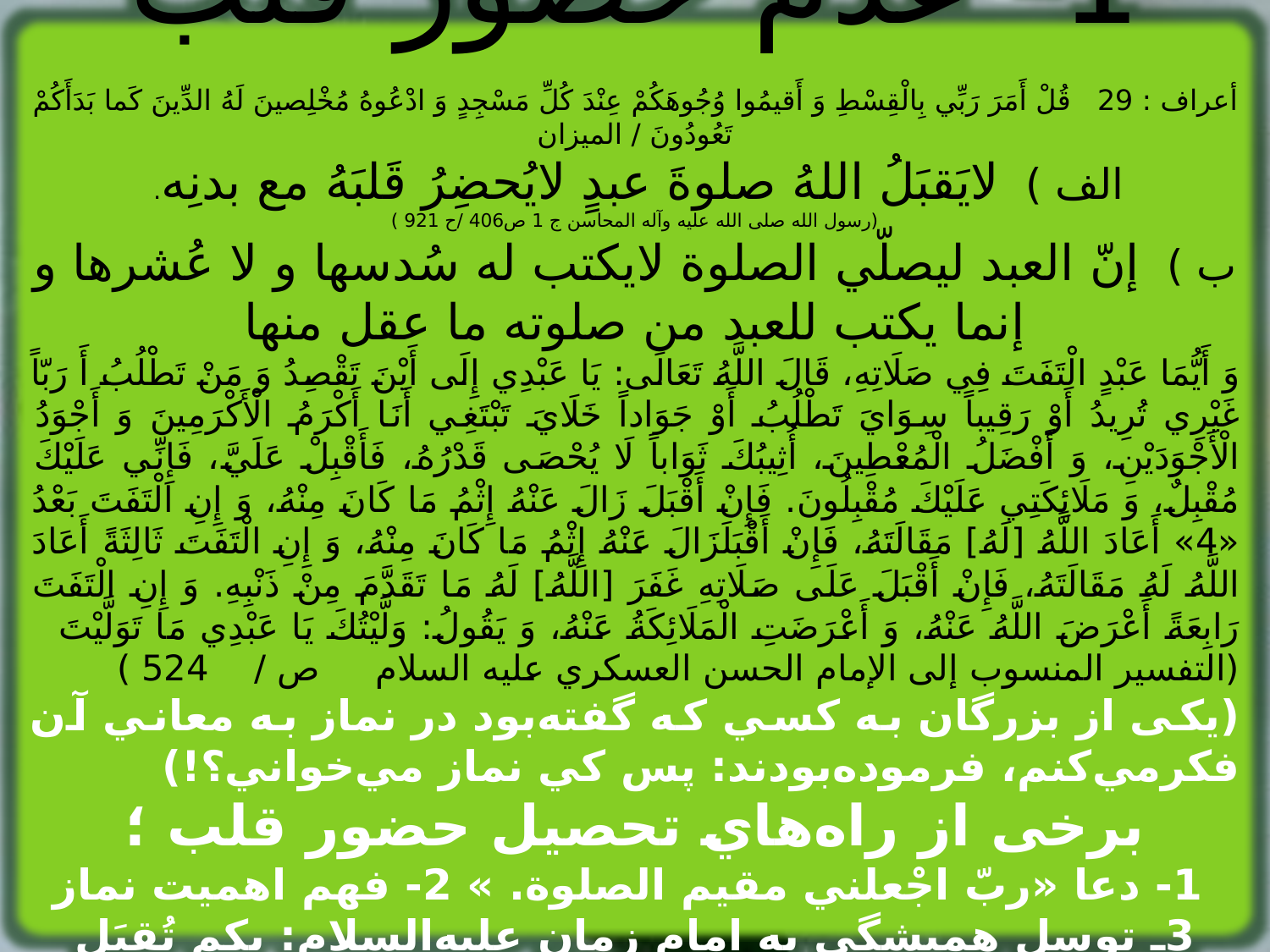

1- عدم حضور قلب

أعراف : 29   قُلْ أَمَرَ رَبِّي بِالْقِسْطِ وَ أَقيمُوا وُجُوهَكُمْ عِنْدَ كُلِّ مَسْجِدٍ وَ ادْعُوهُ مُخْلِصينَ لَهُ الدِّينَ كَما بَدَأَكُمْ تَعُودُونَ / المیزان
الف )  لايَقبَلُ اللهُ صلوةَ عبدٍ لايُحضِرُ قَلبَهُ مع بدنِه.
(رسول الله صلی الله علیه وآله المحاسن ج 1 ص406 /ح 921 )
ب )  إنّ العبد ليصلّي الصلوة لايكتب له سُدسها و لا عُشرها و إنما يكتب للعبد من صلوته ما عقل منها
وَ أَيُّمَا عَبْدٍ الْتَفَتَ فِي صَلَاتِهِ، قَالَ اللَّهُ تَعَالَى: يَا عَبْدِي إِلَى أَيْنَ تَقْصِدُ وَ مَنْ تَطْلُبُ أَ رَبّاً غَيْرِي تُرِيدُ أَوْ رَقِيباً سِوَايَ تَطْلُبُ أَوْ جَوَاداً خَلَايَ تَبْتَغِي أَنَا أَكْرَمُ الْأَكْرَمِينَ وَ أَجْوَدُ الْأَجْوَدَيْنِ، وَ أَفْضَلُ الْمُعْطِينَ، أُثِيبُكَ ثَوَاباً لَا يُحْصَى قَدْرُهُ، فَأَقْبِلْ عَلَيَّ، فَإِنِّي عَلَيْكَ مُقْبِلٌ، وَ مَلَائِكَتِي عَلَيْكَ مُقْبِلُونَ. فَإِنْ أَقْبَلَ زَالَ عَنْهُ إِثْمُ مَا كَانَ مِنْهُ، وَ إِنِ الْتَفَتَ بَعْدُ «4» أَعَادَ اللَّهُ [لَهُ‏] مَقَالَتَهُ، فَإِنْ أَقْبَلَ‏زَالَ عَنْهُ إِثْمُ مَا كَانَ مِنْهُ، وَ إِنِ الْتَفَتَ ثَالِثَةً أَعَادَ اللَّهُ لَهُ مَقَالَتَهُ، فَإِنْ أَقْبَلَ عَلَى صَلَاتِهِ غَفَرَ [اللَّهُ‏] لَهُ مَا تَقَدَّمَ مِنْ ذَنْبِهِ. وَ إِنِ الْتَفَتَ رَابِعَةً أَعْرَضَ اللَّهُ عَنْهُ، وَ أَعْرَضَتِ الْمَلَائِكَةُ عَنْهُ، وَ يَقُولُ: وَلَّيْتُكَ يَا عَبْدِي مَا تَوَلَّيْتَ   (التفسير المنسوب إلى الإمام الحسن العسكري عليه السلام     ص /    524 )
(یکی از بزرگان به كسي كه گفته‌بود در نماز به معاني آن فكرمي‌كنم، فرموده‌بودند: پس كي نماز مي‌خواني؟!)
برخی از راه‌هاي تحصيل حضور قلب ؛
 1- دعا «ربّ اجْعلني مقيم الصلوة. » 2- فهم اهميت نماز 3ـ توسل هميشگي به امام زمان عليه‌السلام: بكم تُقبَل الطاعة المفترضة. 4ـ ترك گناه. 5- برطرف‌كردن موجبات حواس‌پرتي.